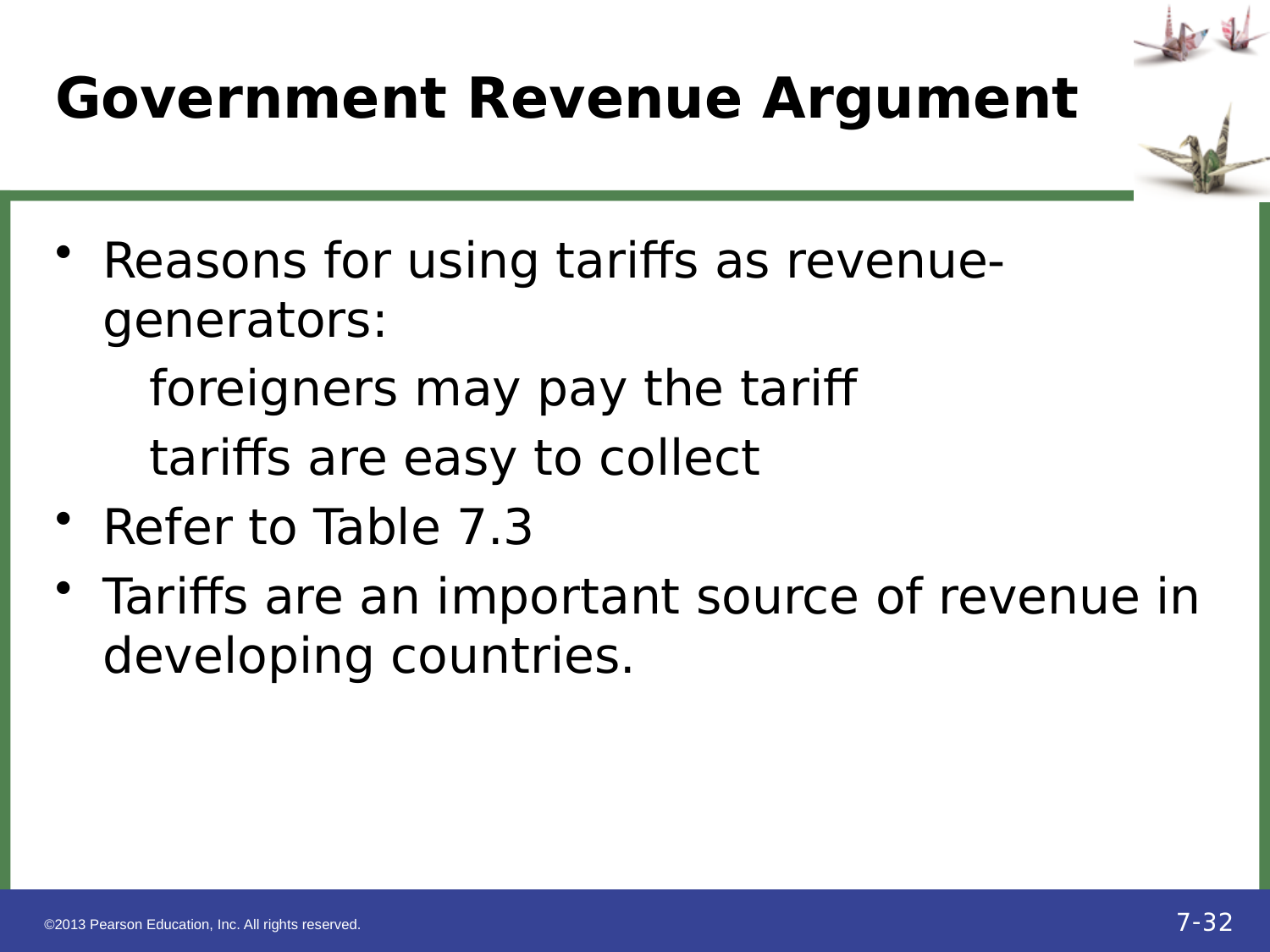

Reasons for using tariffs as revenue-generators:
      foreigners may pay the tariff
      tariffs are easy to collect
Refer to Table 7.3
Tariffs are an important source of revenue in developing countries.
Government Revenue Argument